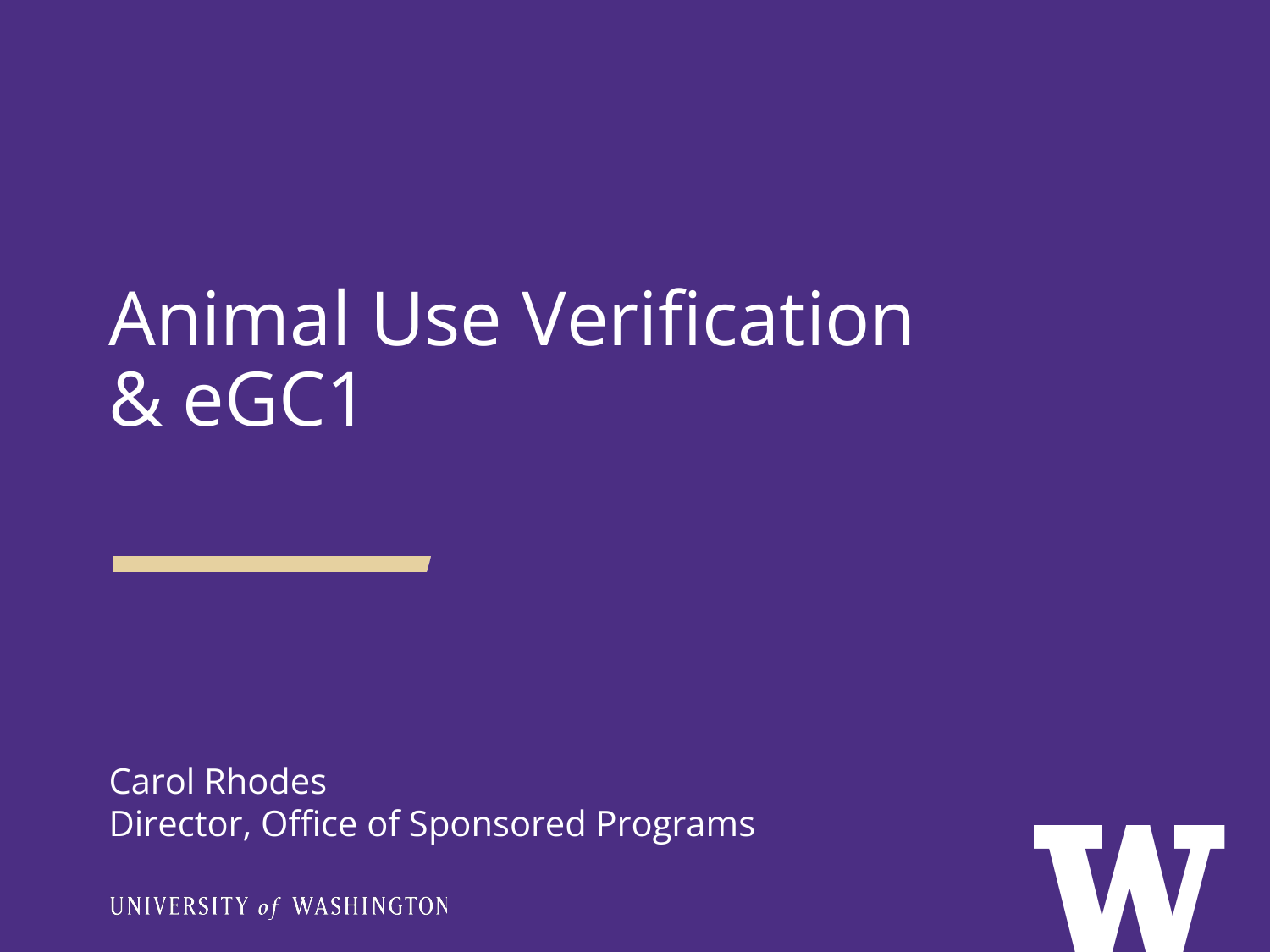

Animal Use Verification
& eGC1
Carol Rhodes
Director, Office of Sponsored Programs